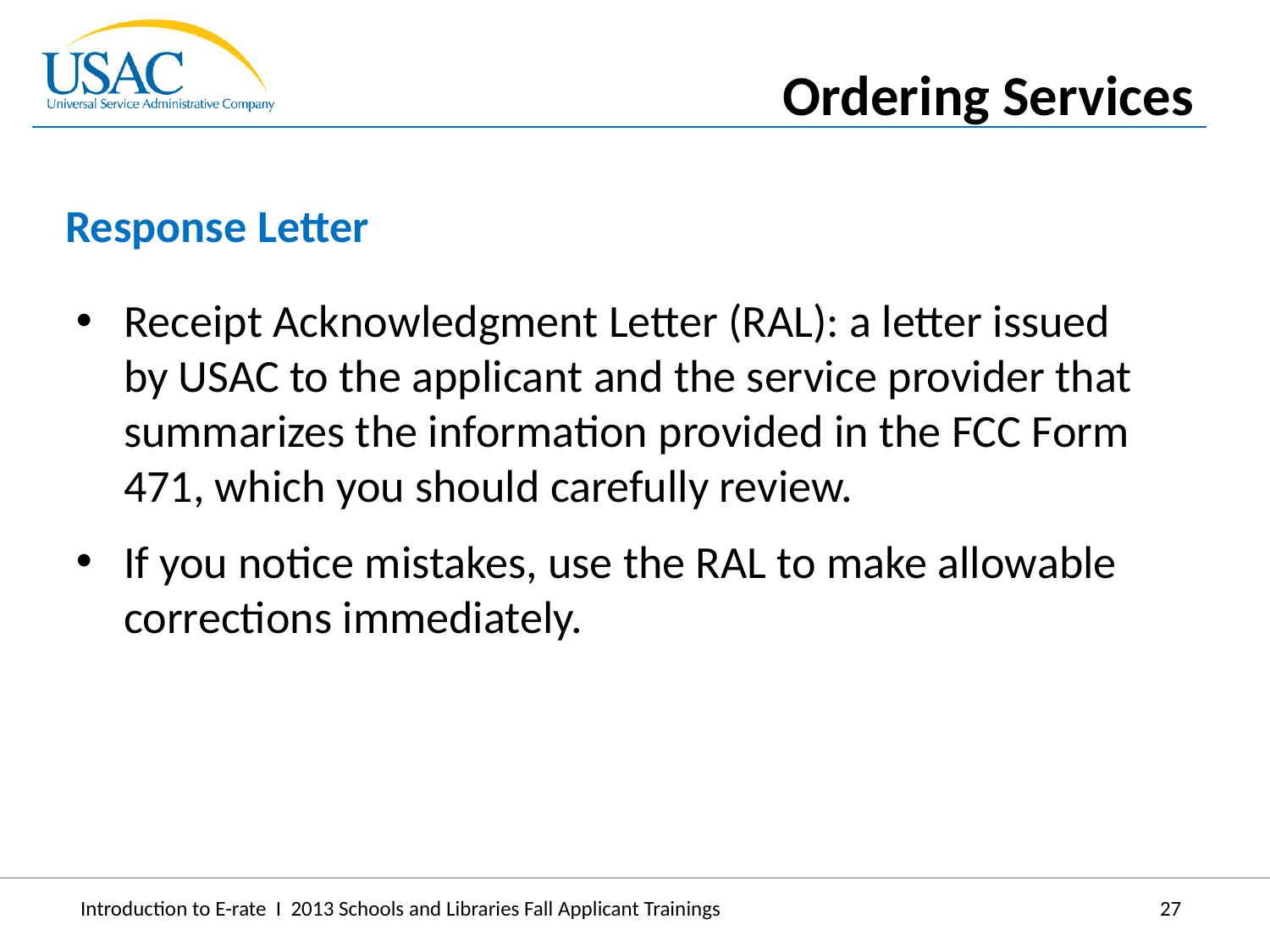

Ordering Services
Response Letter
Receipt Acknowledgment Letter (RAL): a letter issued by USAC to the applicant and the service provider that summarizes the information provided in the FCC Form 471, which you should carefully review.
If you notice mistakes, use the RAL to make allowable corrections immediately.